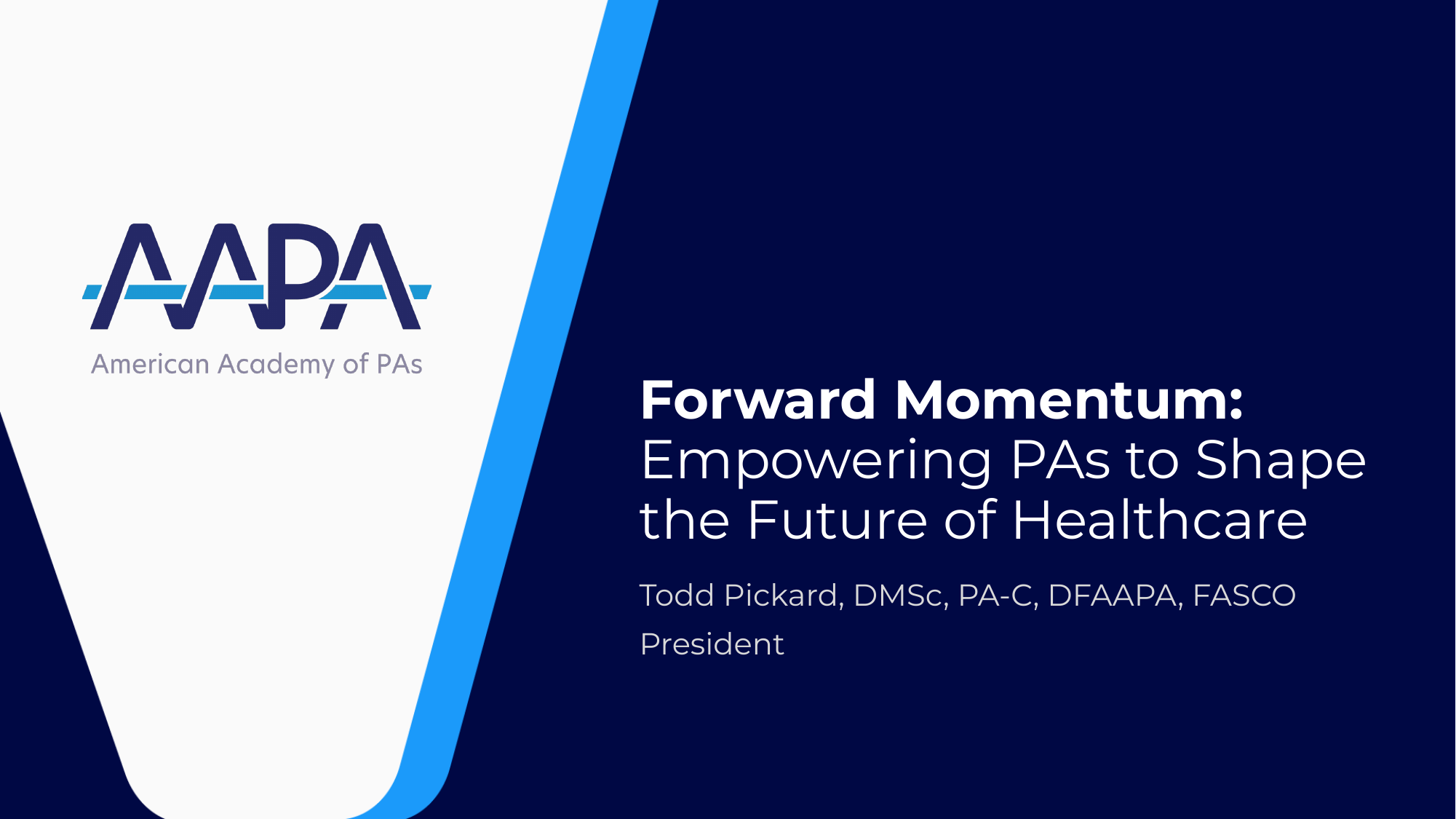

# Forward Momentum: Empowering PAs to Shape the Future of Healthcare
Todd Pickard, DMSc, PA-C, DFAAPA, FASCO
President